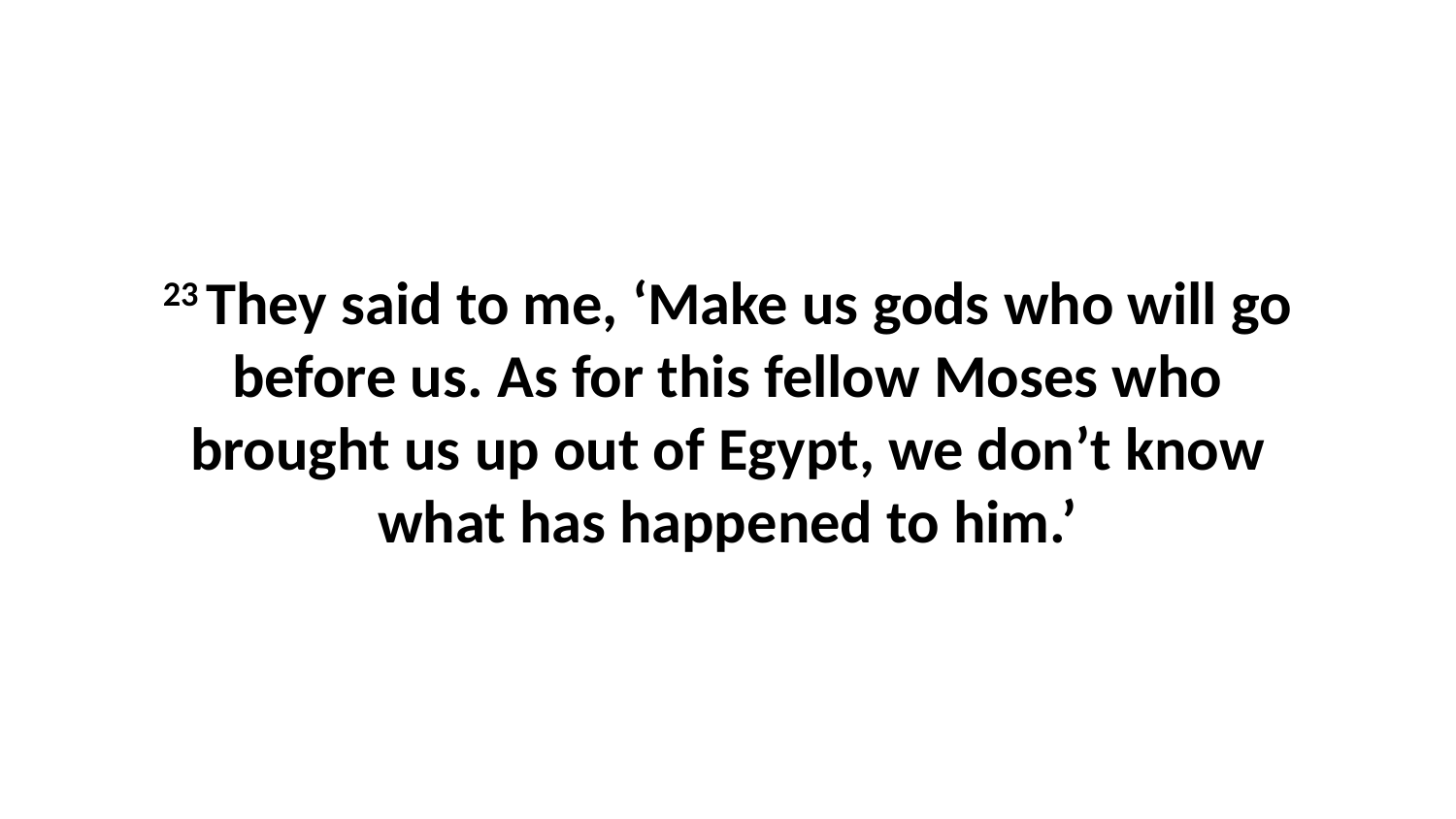

23 They said to me, ‘Make us gods who will go before us. As for this fellow Moses who brought us up out of Egypt, we don’t know what has happened to him.’